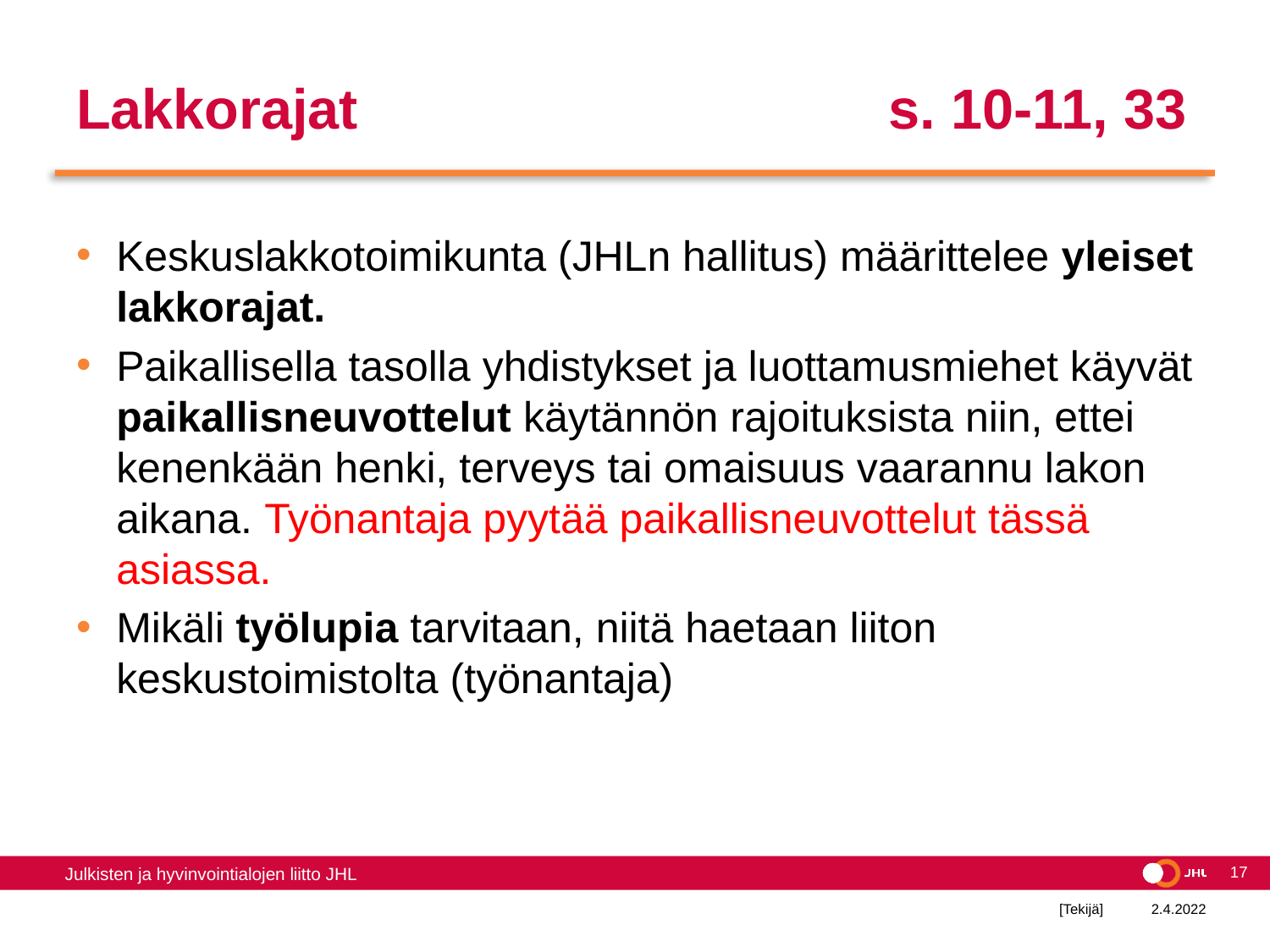

# Lakkorajat                                  s. 10-11, 33
Keskuslakkotoimikunta (JHLn hallitus) määrittelee yleiset lakkorajat.
Paikallisella tasolla yhdistykset ja luottamusmiehet käyvät paikallisneuvottelut käytännön rajoituksista niin, ettei kenenkään henki, terveys tai omaisuus vaarannu lakon aikana. Työnantaja pyytää paikallisneuvottelut tässä asiassa.
Mikäli työlupia tarvitaan, niitä haetaan liiton keskustoimistolta (työnantaja)

17
[Tekijä]
2.4.2022